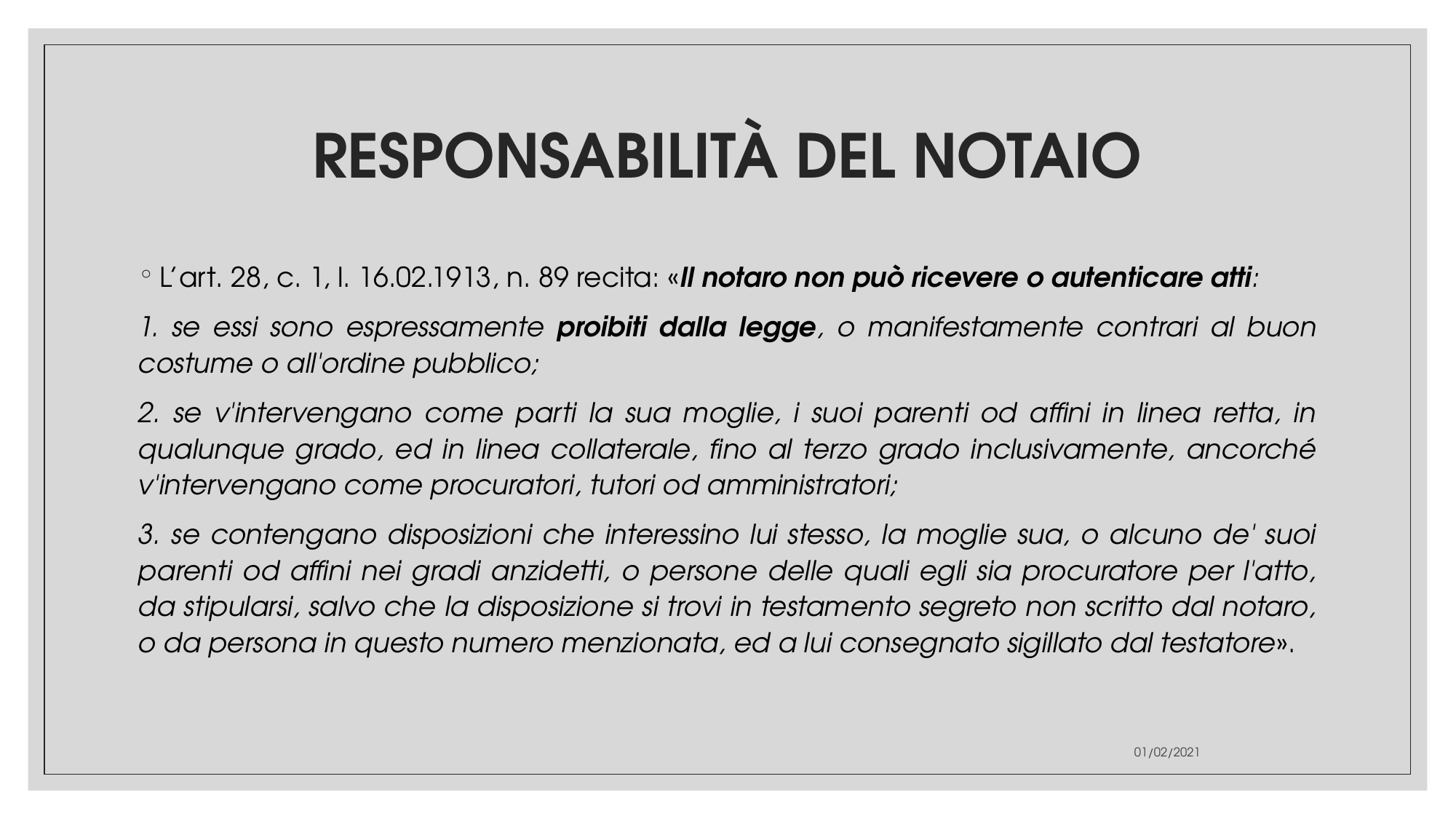

# RESPONSABILITÀ DEL NOTAIO
L’art. 28, c. 1, l. 16.02.1913, n. 89 recita: «Il notaro non può ricevere o autenticare atti:
1. se essi sono espressamente proibiti dalla legge, o manifestamente contrari al buon costume o all'ordine pubblico;
2. se v'intervengano come parti la sua moglie, i suoi parenti od affini in linea retta, in qualunque grado, ed in linea collaterale, fino al terzo grado inclusivamente, ancorché v'intervengano come procuratori, tutori od amministratori;
3. se contengano disposizioni che interessino lui stesso, la moglie sua, o alcuno de' suoi parenti od affini nei gradi anzidetti, o persone delle quali egli sia procuratore per l'atto, da stipularsi, salvo che la disposizione si trovi in testamento segreto non scritto dal notaro, o da persona in questo numero menzionata, ed a lui consegnato sigillato dal testatore».
01/02/2021